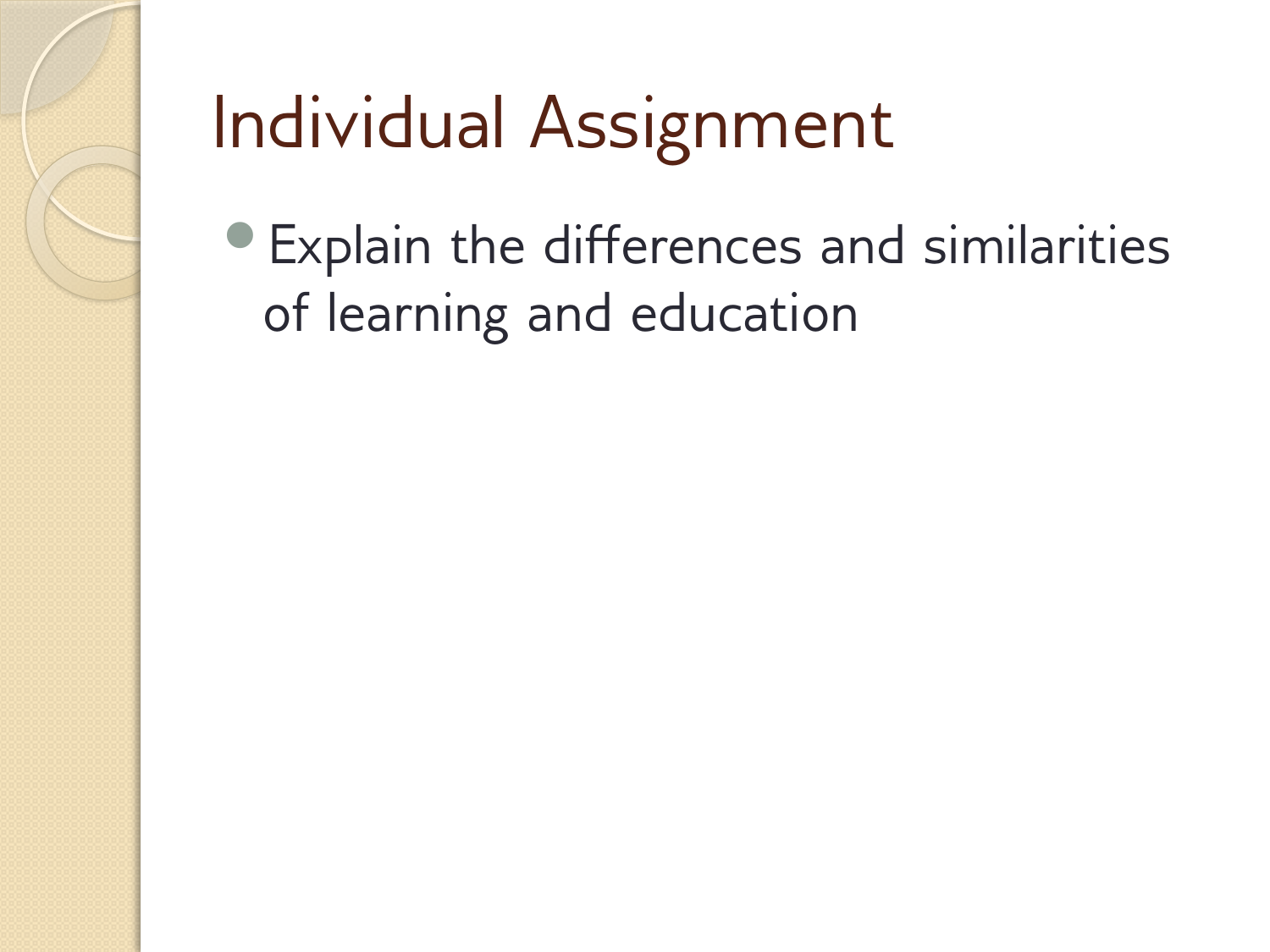

# Individual Assignment
Explain the differences and similarities of learning and education